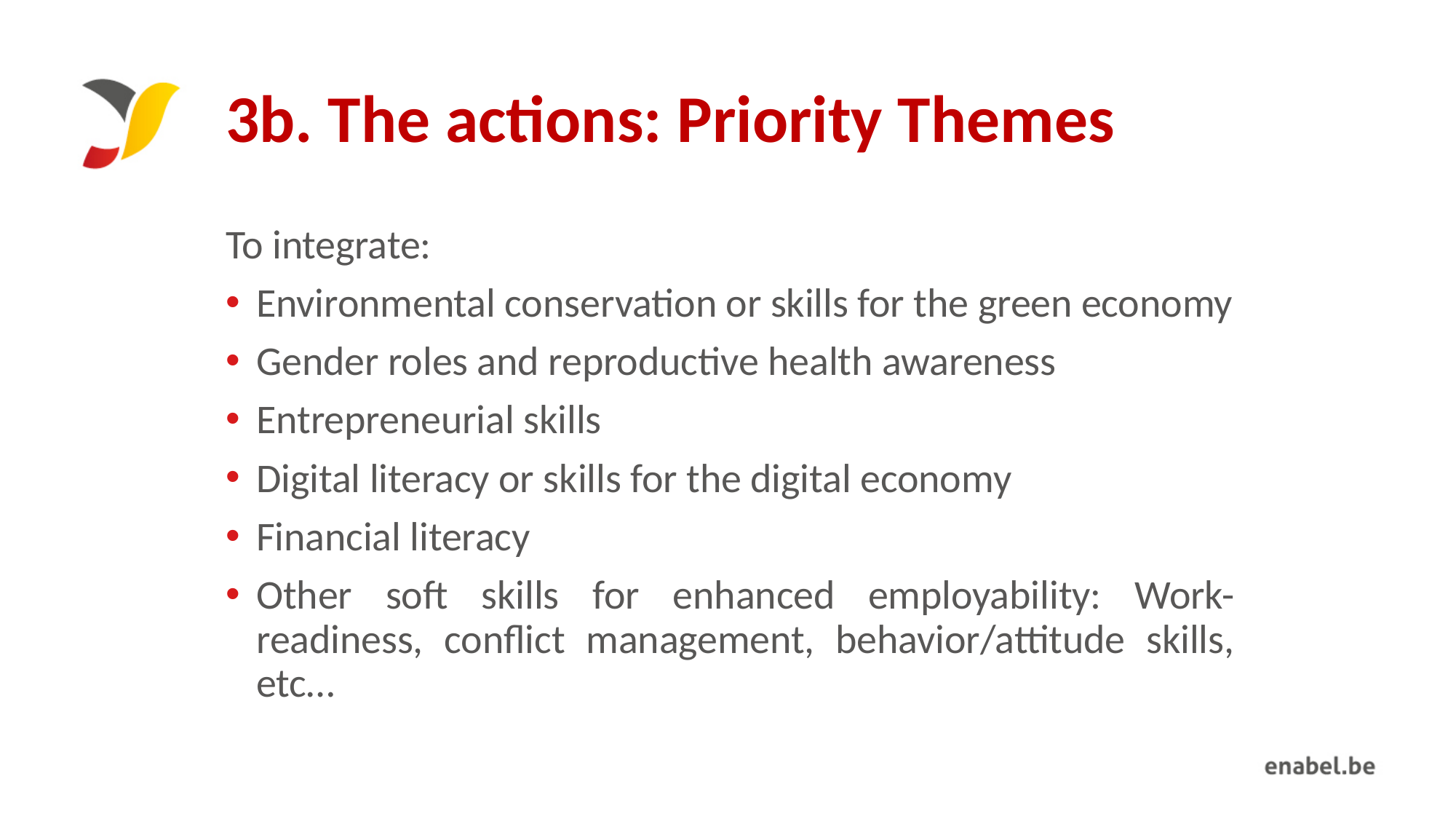

# 3b. The actions: Priority Themes
To integrate:
Environmental conservation or skills for the green economy
Gender roles and reproductive health awareness
Entrepreneurial skills
Digital literacy or skills for the digital economy
Financial literacy
Other soft skills for enhanced employability: Work-readiness, conflict management, behavior/attitude skills, etc…